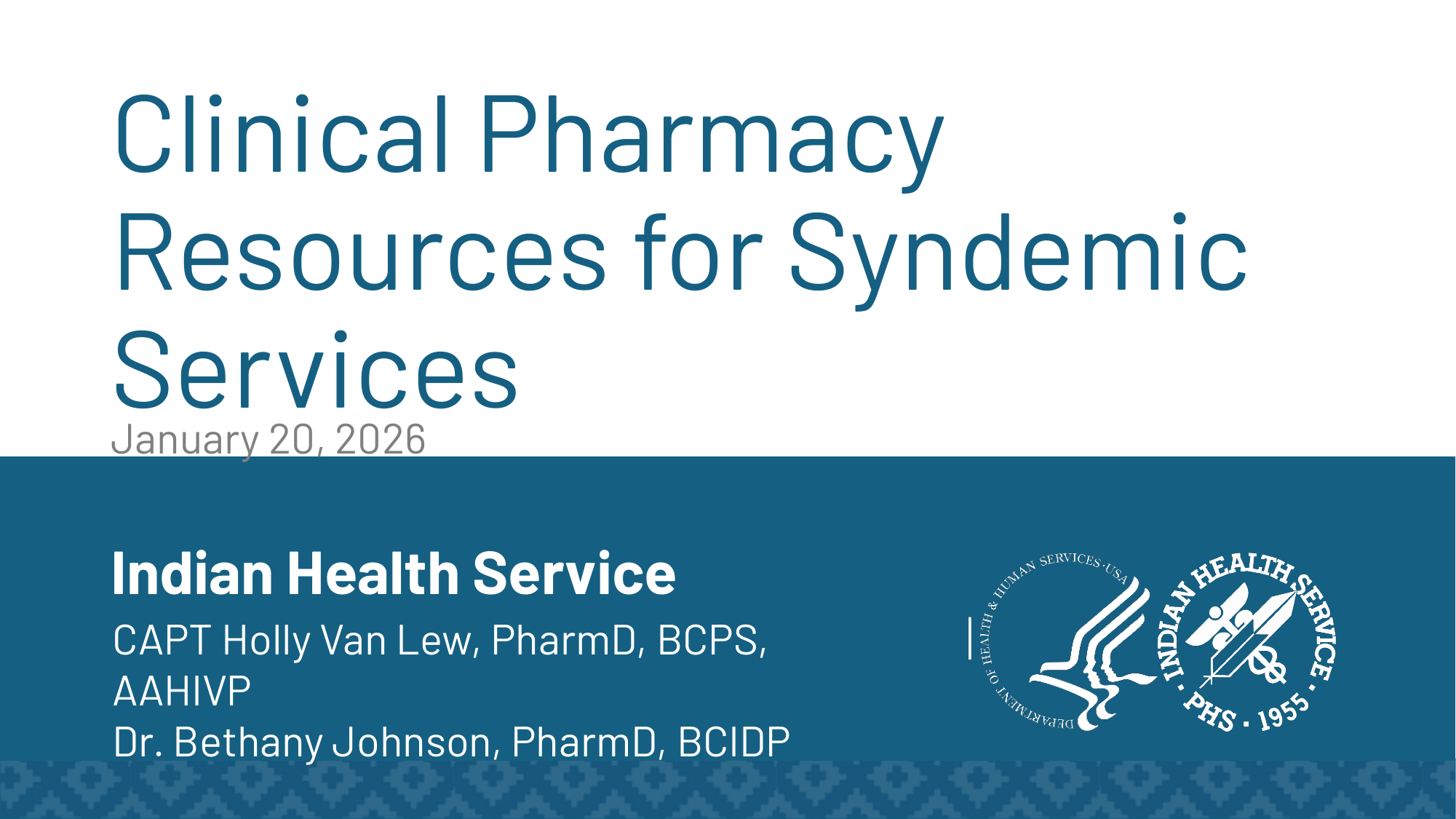

# Clinical Pharmacy Resources for Syndemic Services
January 20, 2026

CAPT Holly Van Lew, PharmD, BCPS, AAHIVP
Dr. Bethany Johnson, PharmD, BCIDP